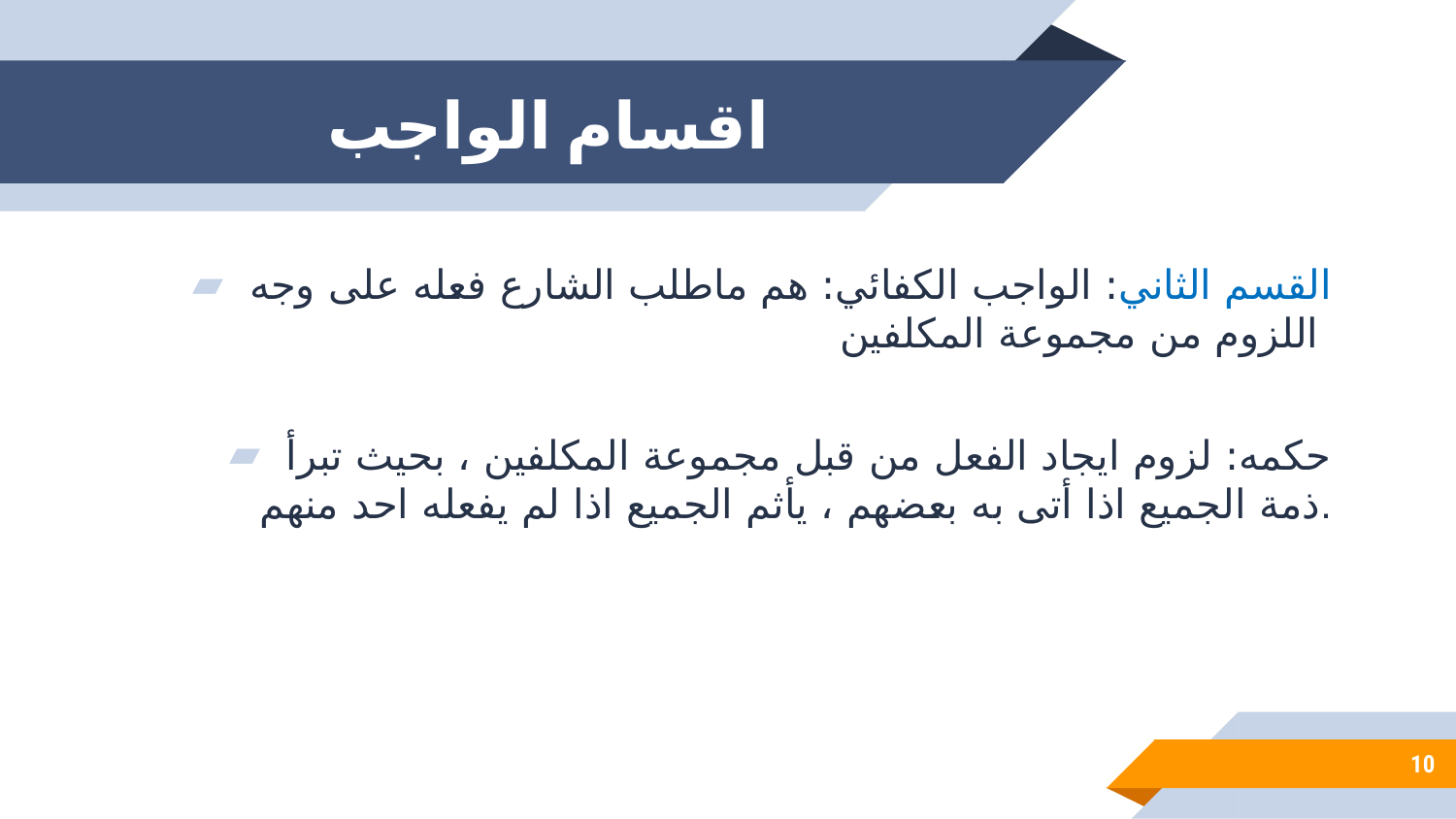

# اقسام الواجب
القسم الثاني: الواجب الكفائي: هم ماطلب الشارع فعله على وجه اللزوم من مجموعة المكلفين

حكمه: لزوم ايجاد الفعل من قبل مجموعة المكلفين ، بحيث تبرأ ذمة الجميع اذا أتى به بعضهم ، يأثم الجميع اذا لم يفعله احد منهم.
10